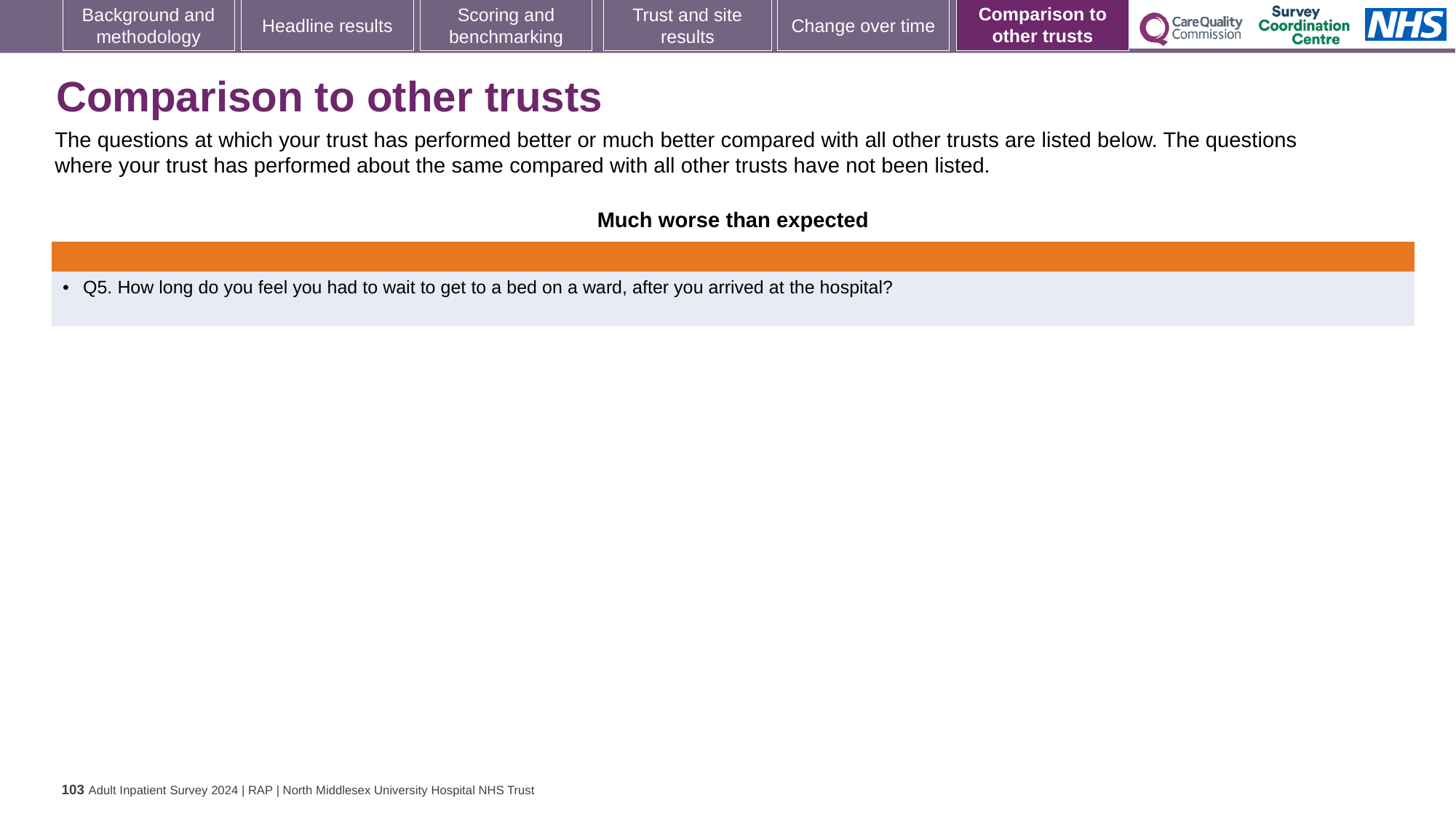

# Comparison to other trusts
The questions at which your trust has performed better or much better compared with all other trusts are listed below. The questions where your trust has performed about the same compared with all other trusts have not been listed.
| Much worse than expected |
| --- |
|  |
| Q5. How long do you feel you had to wait to get to a bed on a ward, after you arrived at the hospital? |
103